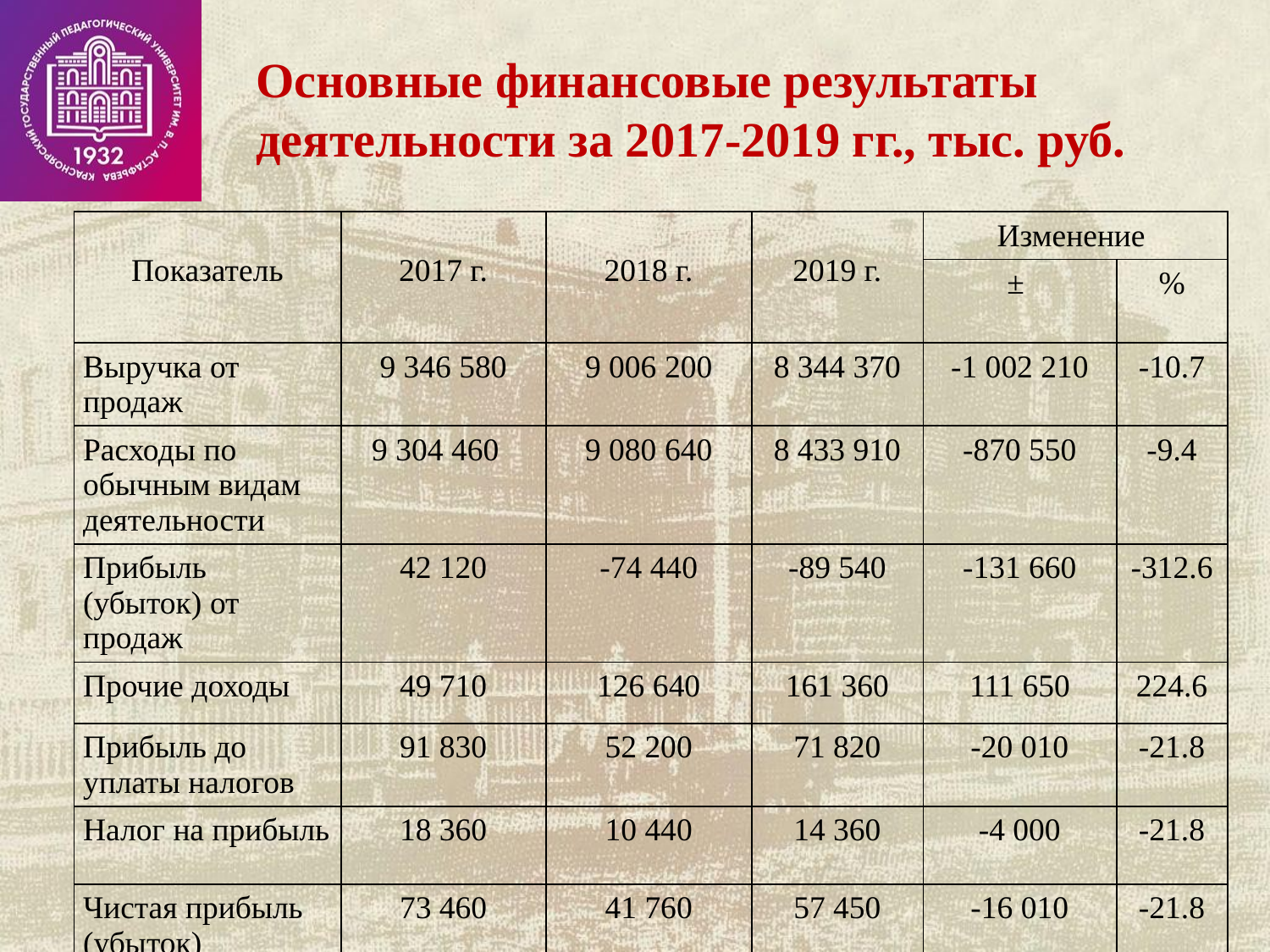

Основные финансовые результаты деятельности за 2017-2019 гг., тыс. руб.
| Показатель | 2017 г. | 2018 г. | 2019 г. | Изменение |
| --- | --- | --- | --- | --- |
|  |  |  |  | ± | % |
| Выручка от продаж | 9 346 580 | 9 006 200 | 8 344 370 | -1 002 210 | -10.7 |
| Расходы по обычным видам деятельности | 9 304 460 | 9 080 640 | 8 433 910 | -870 550 | -9.4 |
| Прибыль (убыток) от продаж | 42 120 | -74 440 | -89 540 | -131 660 | -312.6 |
| Прочие доходы | 49 710 | 126 640 | 161 360 | 111 650 | 224.6 |
| Прибыль до уплаты налогов | 91 830 | 52 200 | 71 820 | -20 010 | -21.8 |
| Налог на прибыль | 18 360 | 10 440 | 14 360 | -4 000 | -21.8 |
| Чистая прибыль (убыток) | 73 460 | 41 760 | 57 450 | -16 010 | -21.8 |